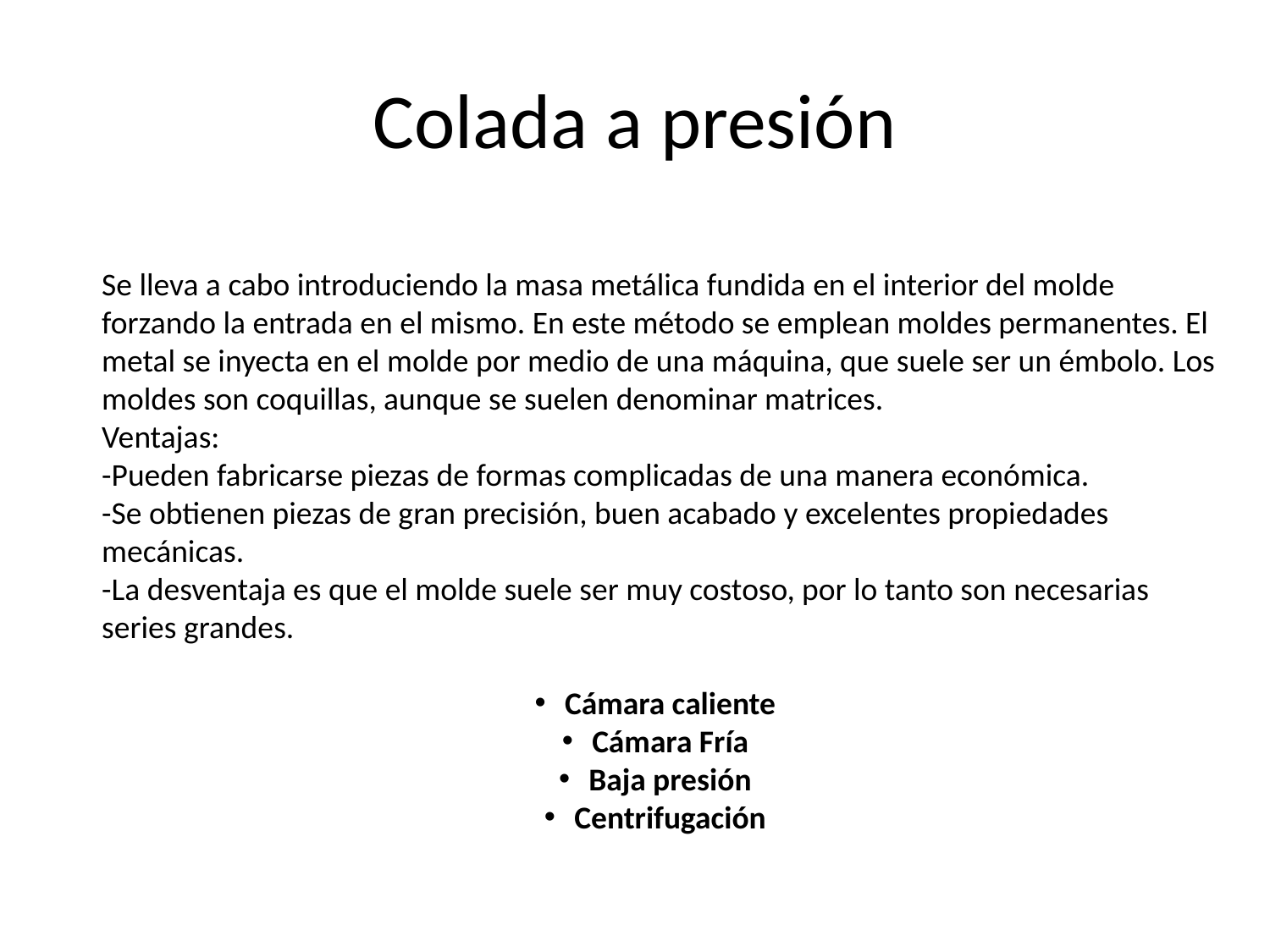

# Colada a presión
Se lleva a cabo introduciendo la masa metálica fundida en el interior del molde forzando la entrada en el mismo. En este método se emplean moldes permanentes. El metal se inyecta en el molde por medio de una máquina, que suele ser un émbolo. Los moldes son coquillas, aunque se suelen denominar matrices.
Ventajas:
-Pueden fabricarse piezas de formas complicadas de una manera económica.
-Se obtienen piezas de gran precisión, buen acabado y excelentes propiedades mecánicas.
-La desventaja es que el molde suele ser muy costoso, por lo tanto son necesarias series grandes.

Cámara caliente
Cámara Fría
Baja presión
Centrifugación